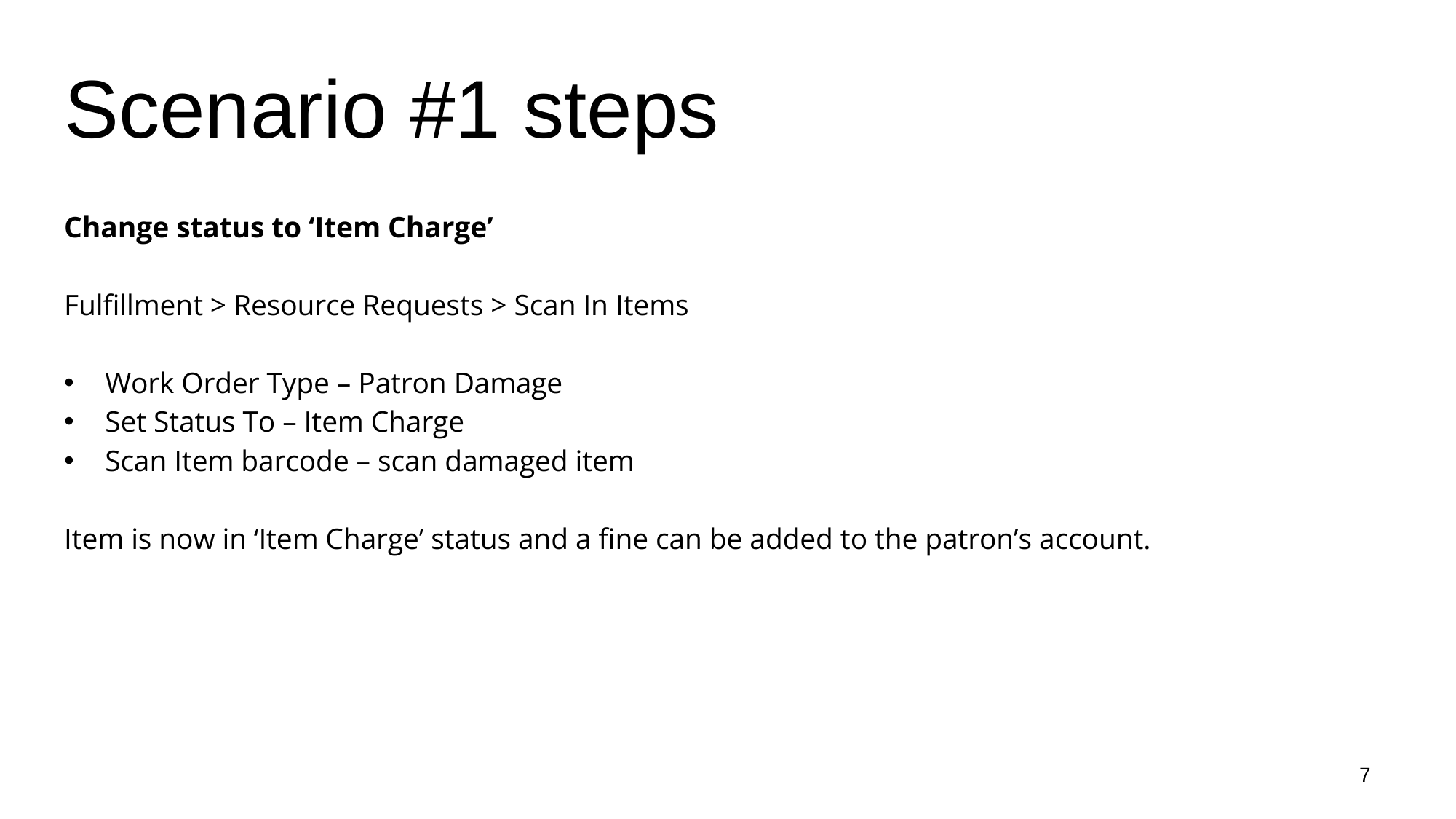

# Scenario #1 steps
Change status to ‘Item Charge’

Fulfillment > Resource Requests > Scan In Items

Work Order Type – Patron Damage
Set Status To – Item Charge
Scan Item barcode – scan damaged item

Item is now in ‘Item Charge’ status and a fine can be added to the patron’s account.

7